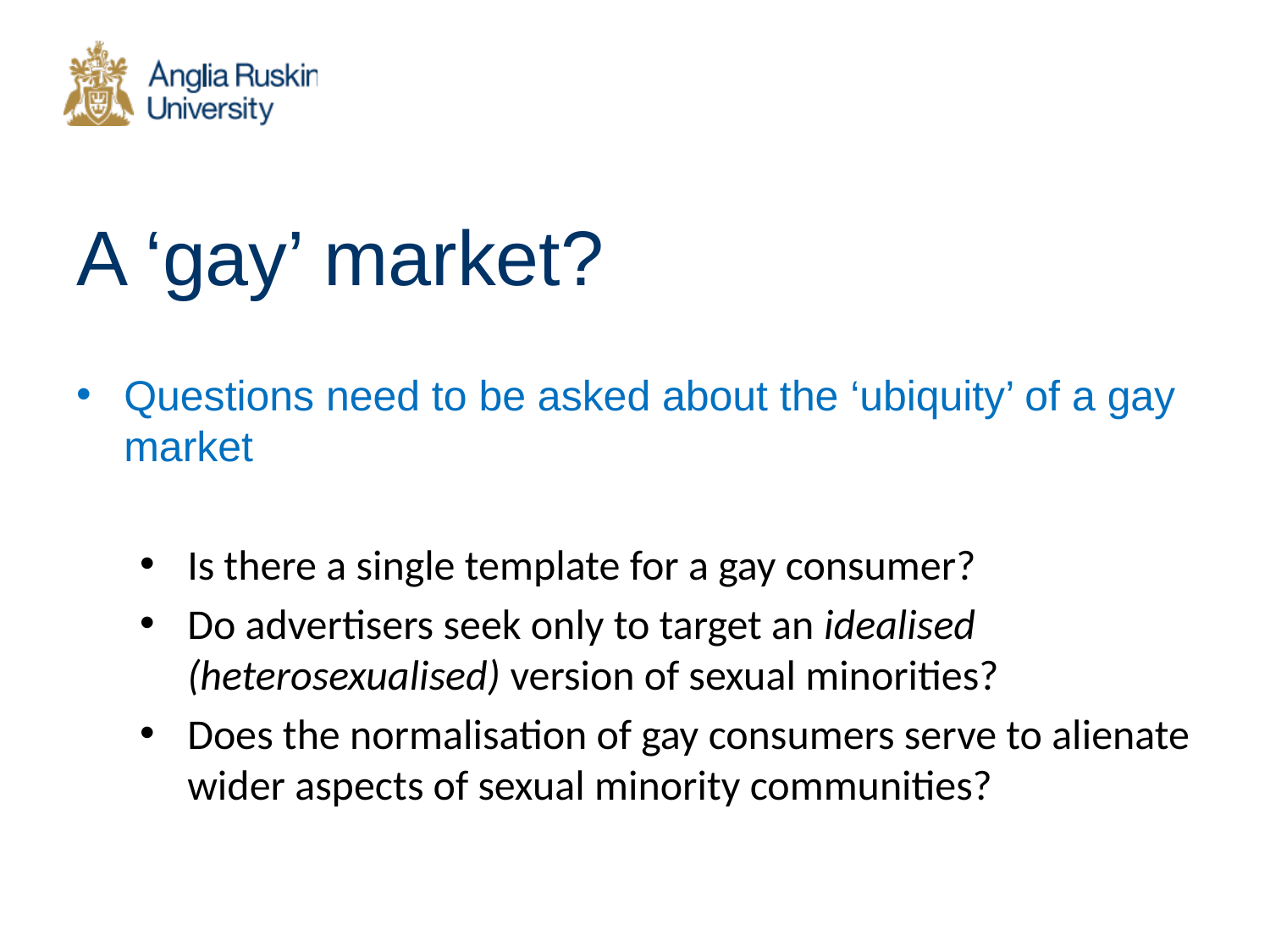

# A ‘gay’ market?
Questions need to be asked about the ‘ubiquity’ of a gay market

Is there a single template for a gay consumer?
Do advertisers seek only to target an idealised (heterosexualised) version of sexual minorities?
Does the normalisation of gay consumers serve to alienate wider aspects of sexual minority communities?